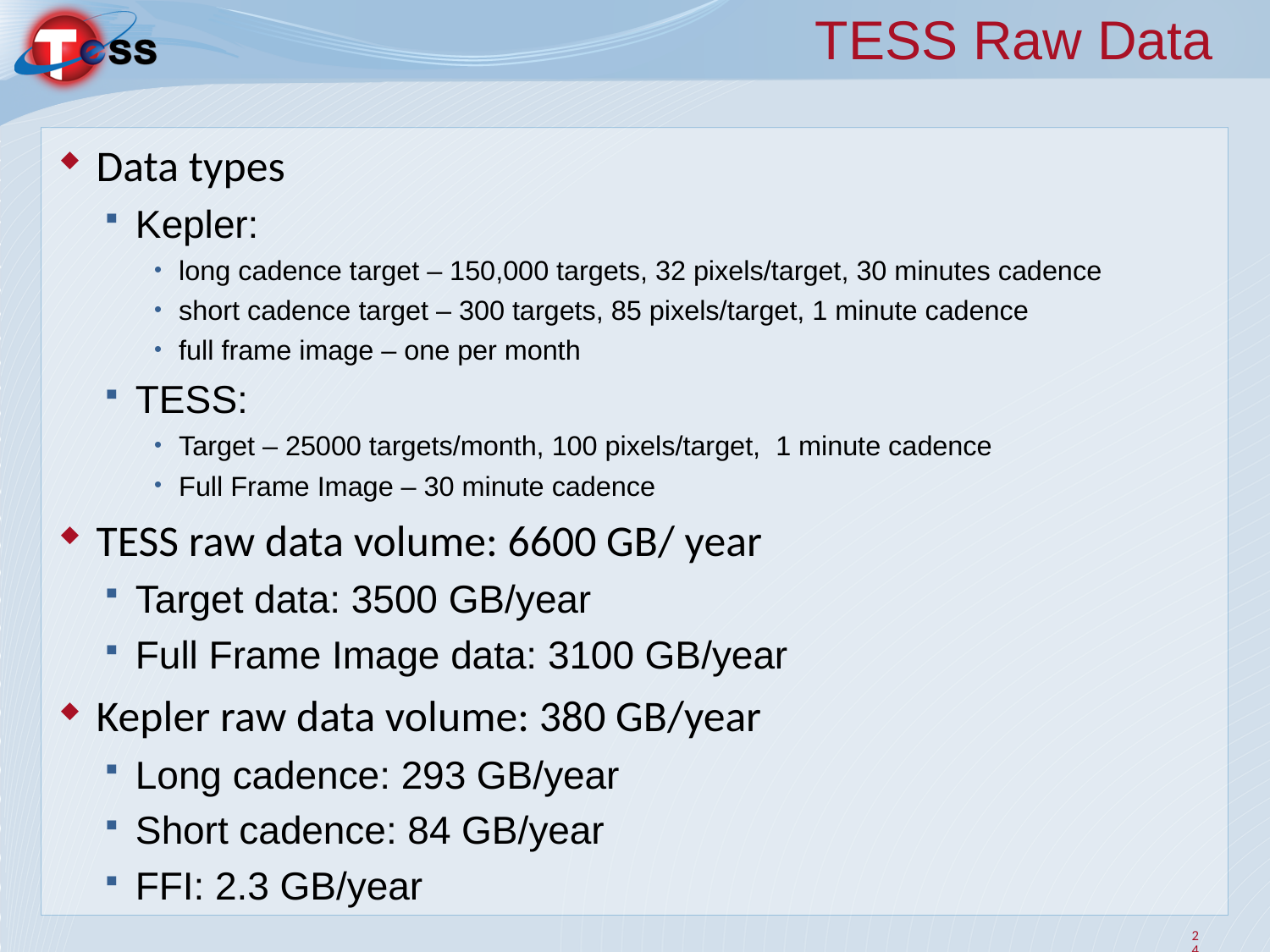

TESS Raw Data
Data types
Kepler:
long cadence target – 150,000 targets, 32 pixels/target, 30 minutes cadence
short cadence target – 300 targets, 85 pixels/target, 1 minute cadence
full frame image – one per month
TESS:
Target – 25000 targets/month, 100 pixels/target,  1 minute cadence
Full Frame Image – 30 minute cadence
TESS raw data volume: 6600 GB/ year
Target data: 3500 GB/year
Full Frame Image data: 3100 GB/year
Kepler raw data volume: 380 GB/year
Long cadence: 293 GB/year
Short cadence: 84 GB/year
FFI: 2.3 GB/year
24